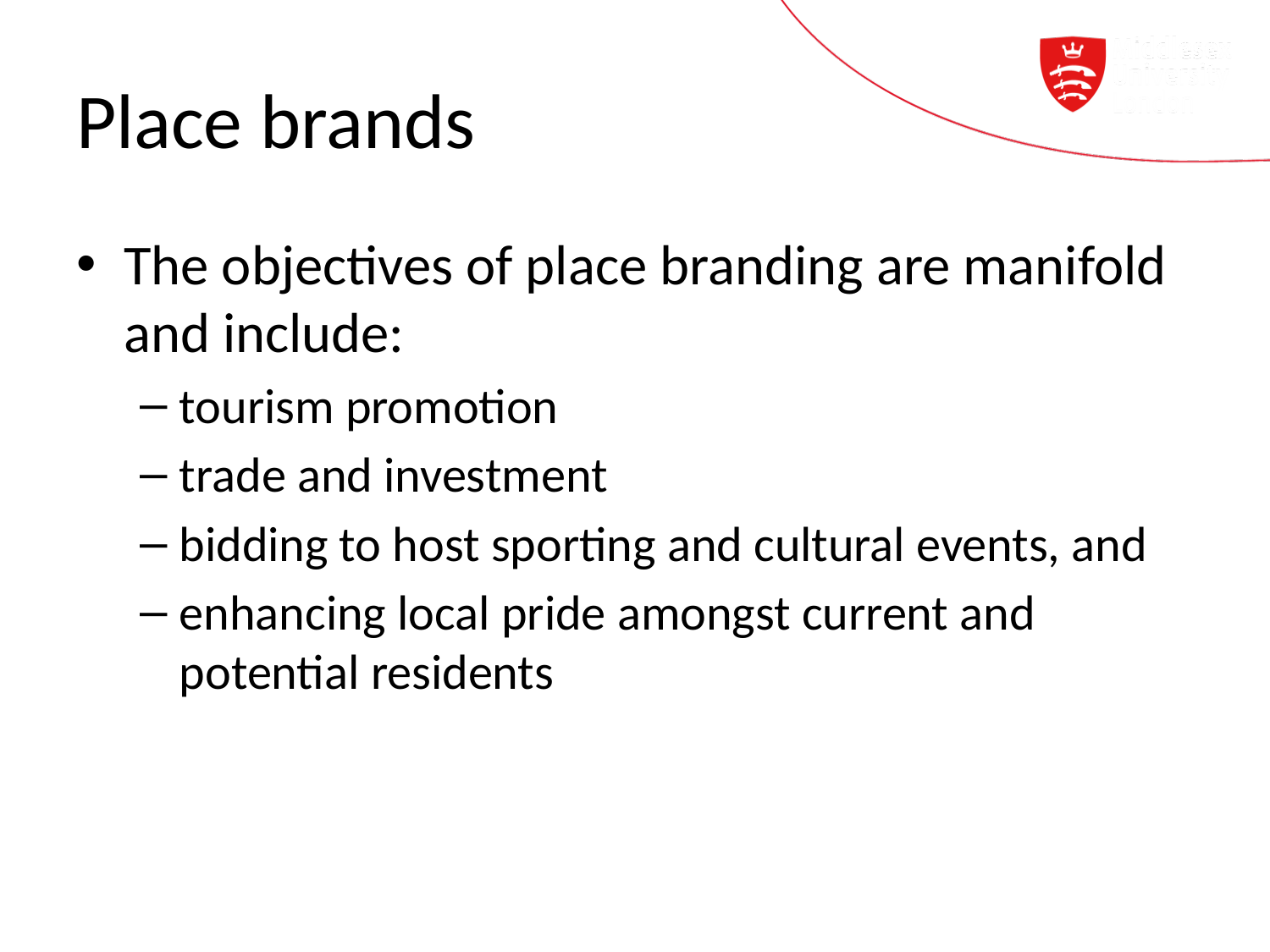

# Place brands
The objectives of place branding are manifold and include:
tourism promotion
trade and investment
bidding to host sporting and cultural events, and
enhancing local pride amongst current and potential residents